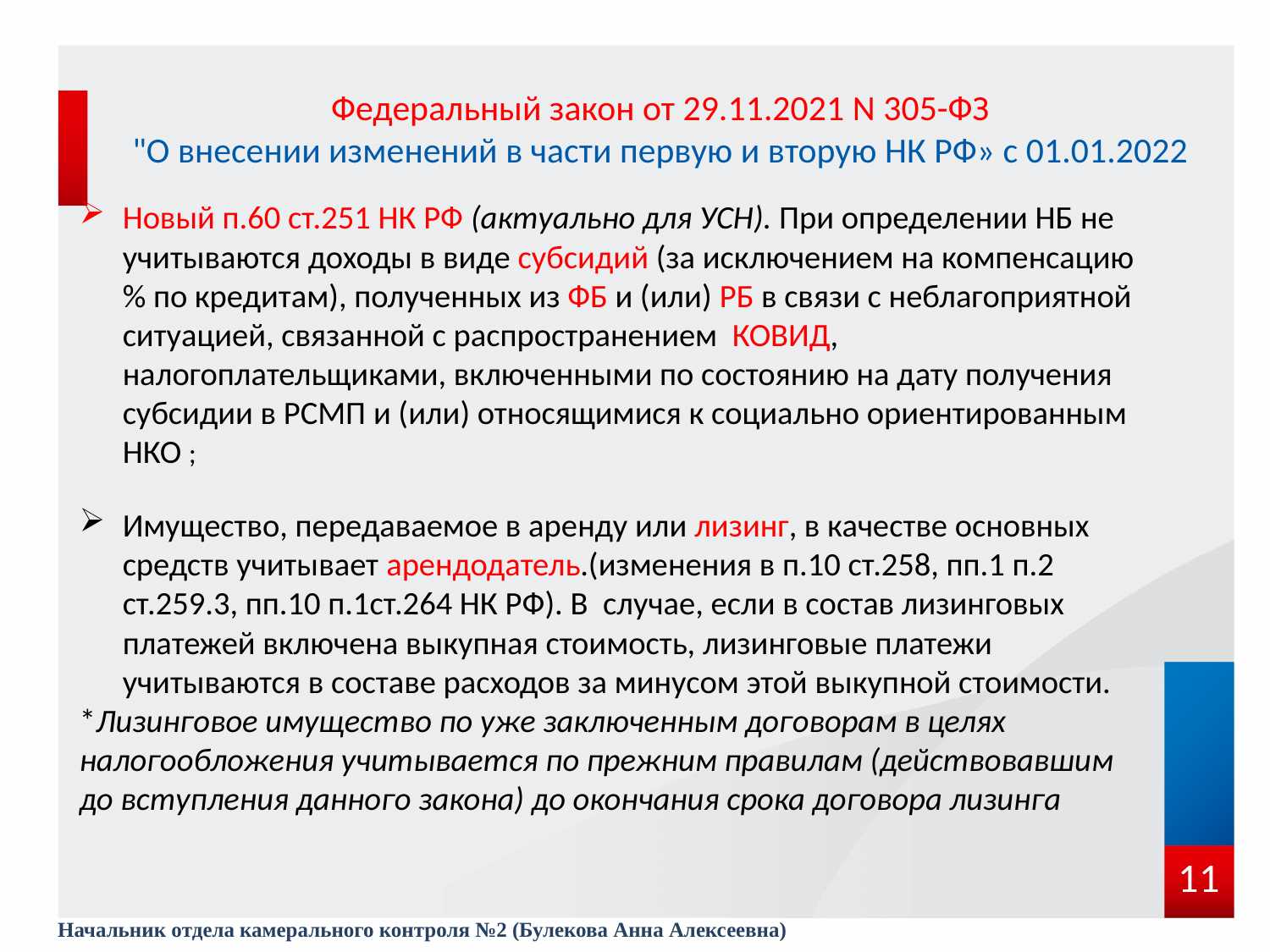

# Федеральный закон от 29.11.2021 N 305-ФЗ "О внесении изменений в части первую и вторую НК РФ» с 01.01.2022
Новый п.60 ст.251 НК РФ (актуально для УСН). При определении НБ не учитываются доходы в виде субсидий (за исключением на компенсацию % по кредитам), полученных из ФБ и (или) РБ в связи с неблагоприятной ситуацией, связанной с распространением  КОВИД, налогоплательщиками, включенными по состоянию на дату получения субсидии в РСМП и (или) относящимися к социально ориентированным НКО ;

Имущество, передаваемое в аренду или лизинг, в качестве основных средств учитывает арендодатель.(изменения в п.10 ст.258, пп.1 п.2 ст.259.3, пп.10 п.1ст.264 НК РФ). В  случае, если в состав лизинговых платежей включена выкупная стоимость, лизинговые платежи учитываются в составе расходов за минусом этой выкупной стоимости.
*Лизинговое имущество по уже заключенным договорам в целях налогообложения учитывается по прежним правилам (действовавшим до вступления данного закона) до окончания срока договора лизинга
11
Начальник отдела камерального контроля №2 (Булекова Анна Алексеевна)